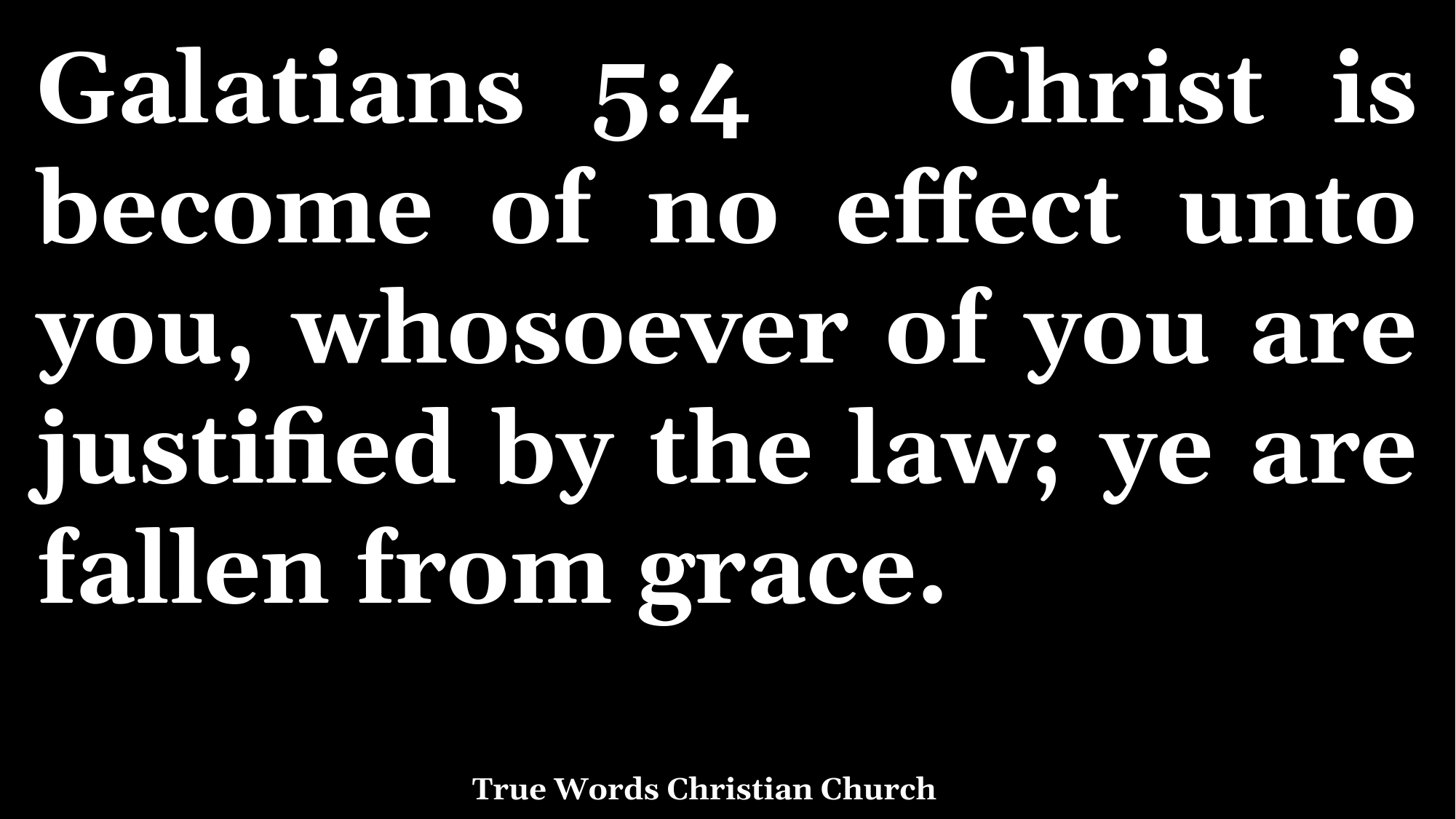

Galatians 5:4   Christ is become of no effect unto you, whosoever of you are justified by the law; ye are fallen from grace.
True Words Christian Church